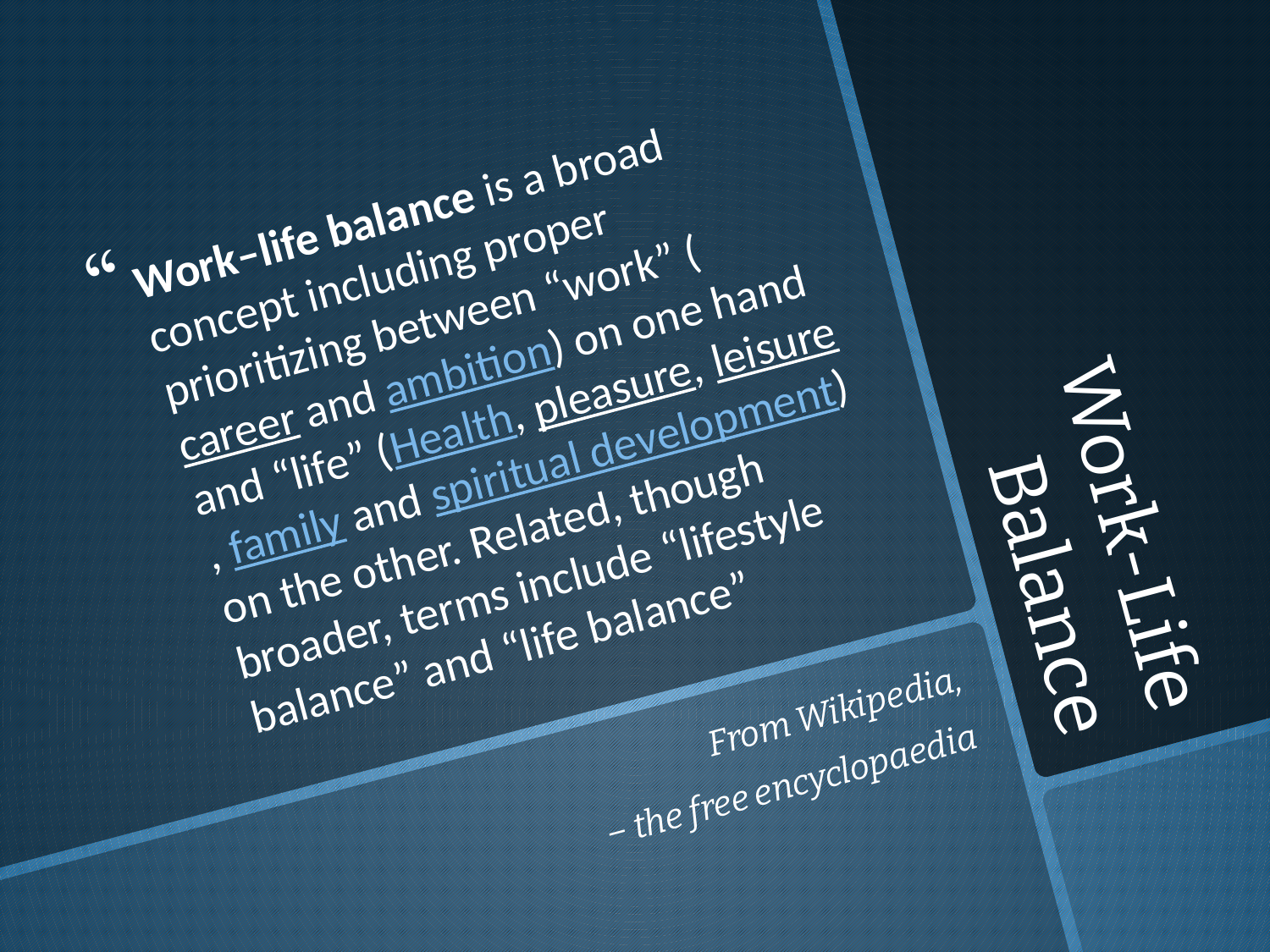

Work–life balance is a broad concept including proper prioritizing between “work” (career and ambition) on one hand and “life” (Health, pleasure, leisure, family and spiritual development) on the other. Related, though broader, terms include “lifestyle balance” and “life balance”
# Work-Life Balance
From Wikipedia,
– the free encyclopaedia